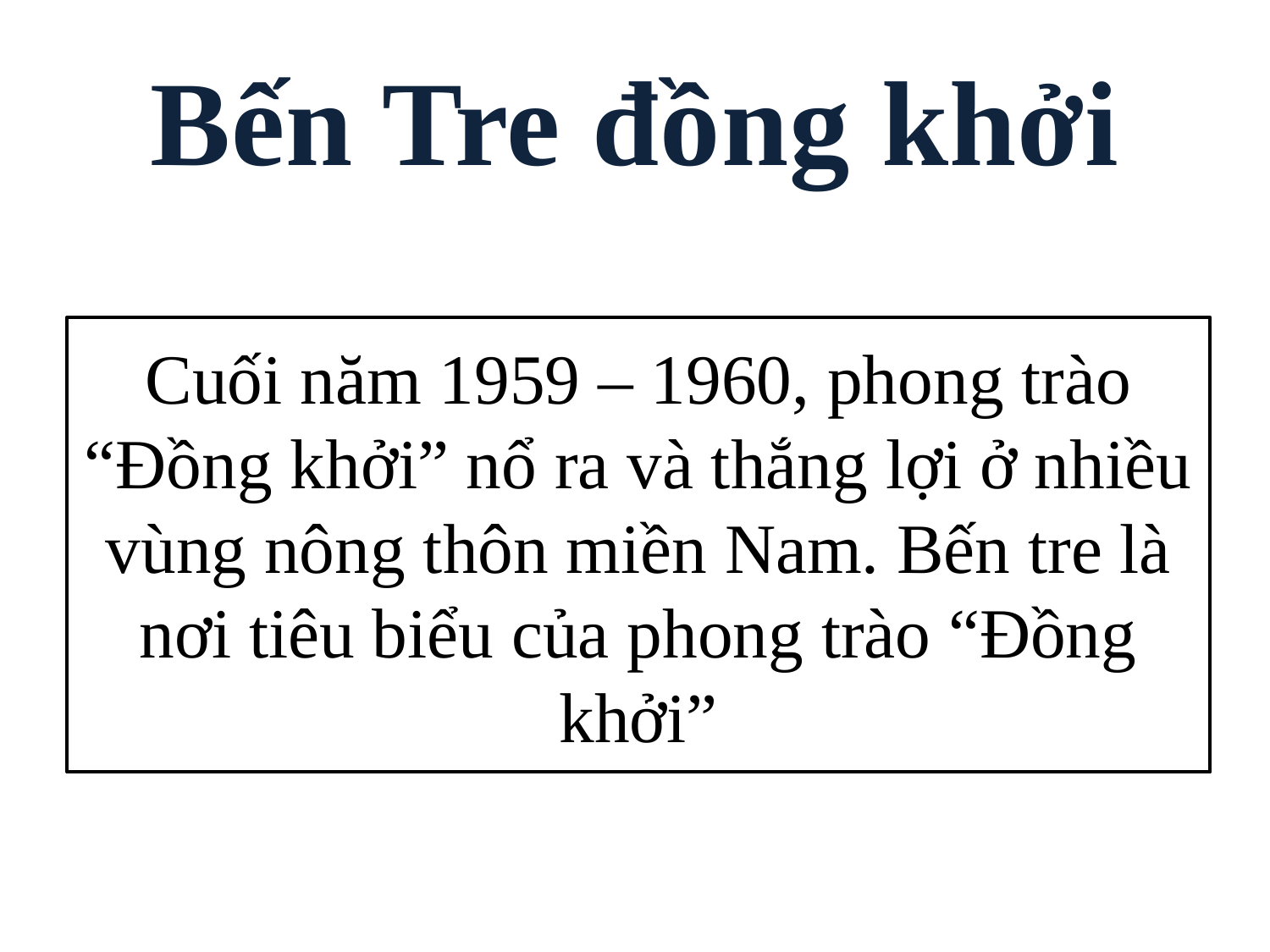

# Bến Tre đồng khởi
Cuối năm 1959 – 1960, phong trào “Đồng khởi” nổ ra và thắng lợi ở nhiều vùng nông thôn miền Nam. Bến tre là nơi tiêu biểu của phong trào “Đồng khởi”